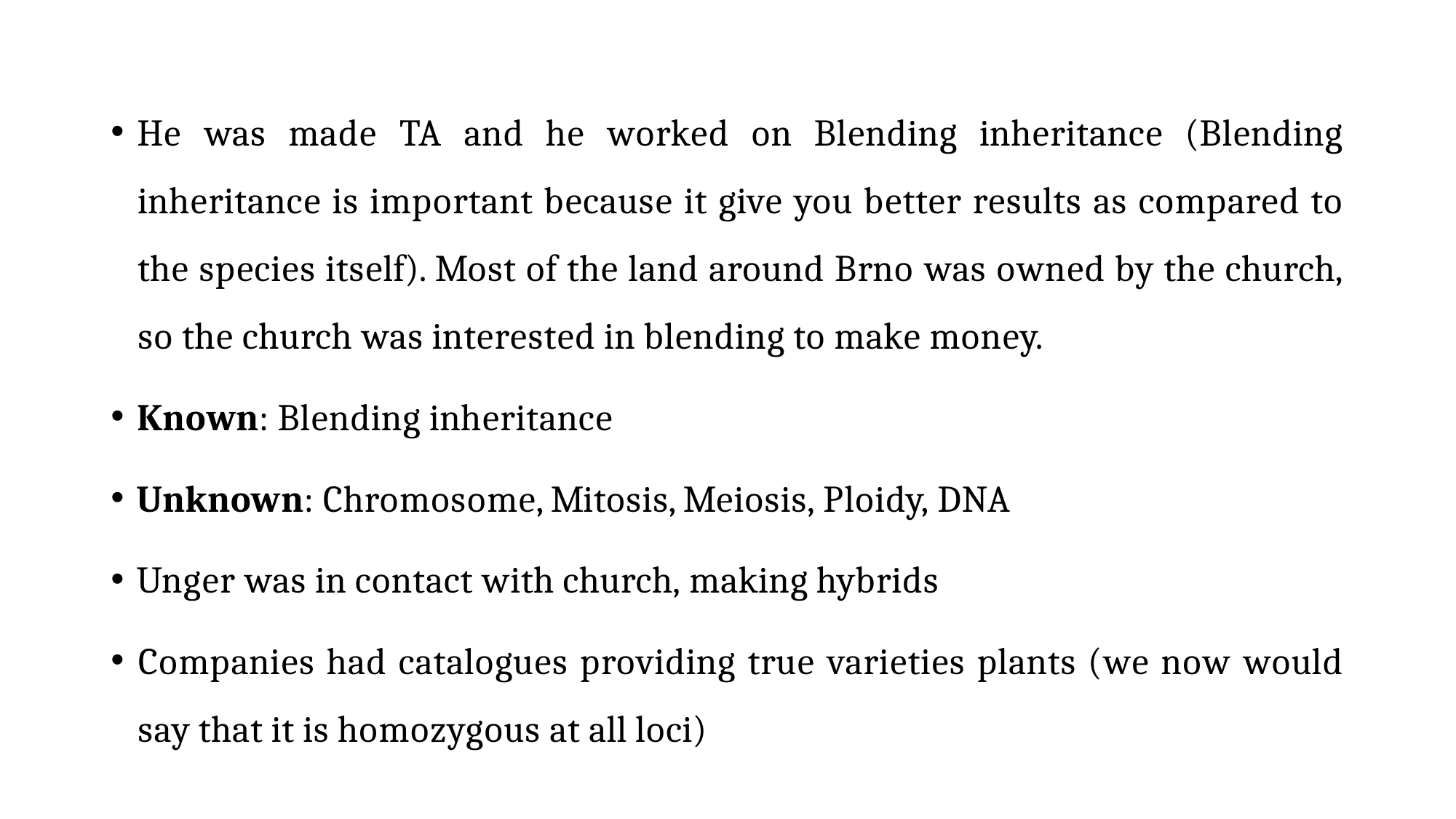

He was made TA and he worked on Blending inheritance (Blending inheritance is important because it give you better results as compared to the species itself). Most of the land around Brno was owned by the church, so the church was interested in blending to make money.
Known: Blending inheritance
Unknown: Chromosome, Mitosis, Meiosis, Ploidy, DNA
Unger was in contact with church, making hybrids
Companies had catalogues providing true varieties plants (we now would say that it is homozygous at all loci)